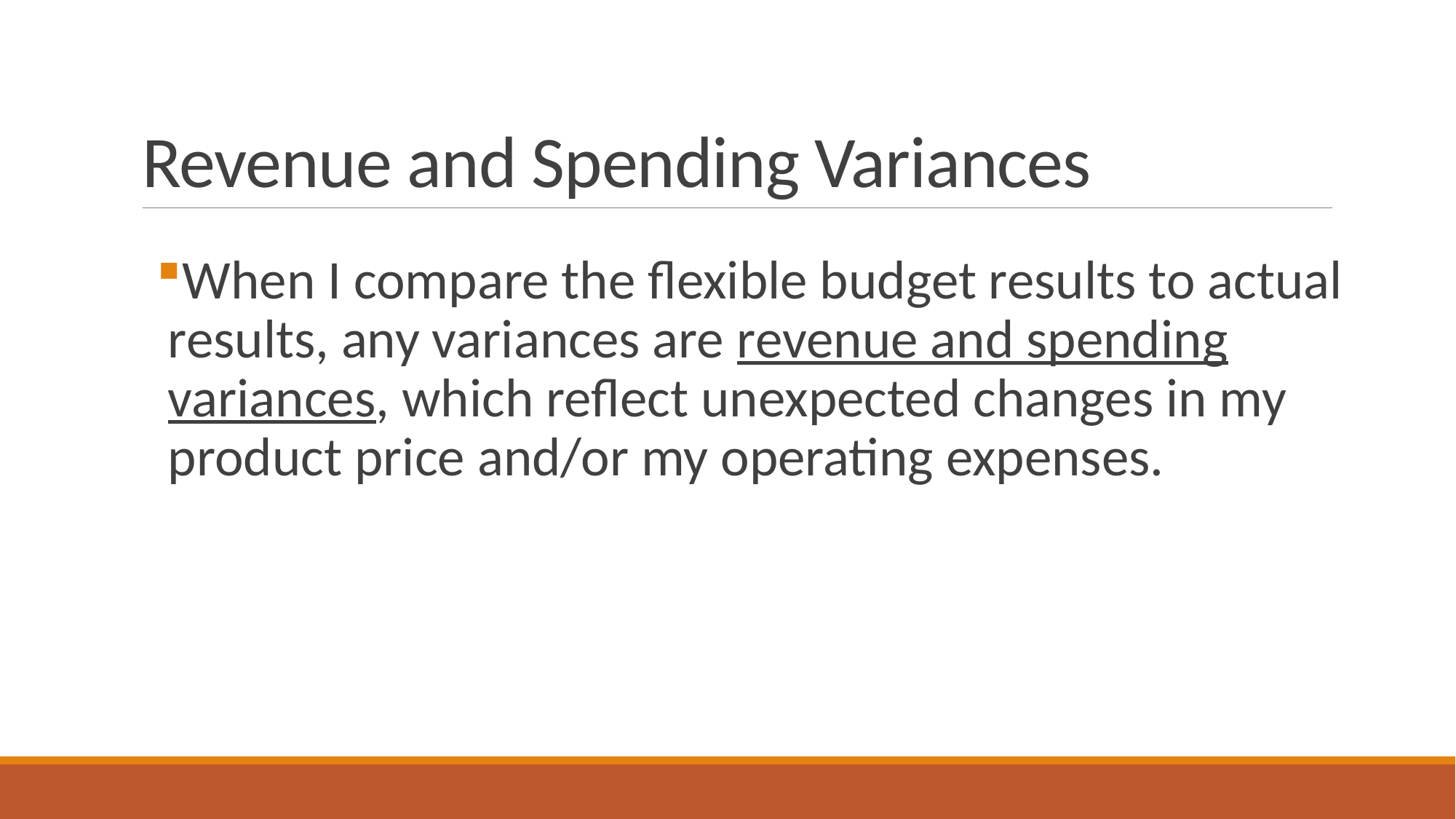

# Revenue and Spending Variances
When I compare the flexible budget results to actual results, any variances are revenue and spending variances, which reflect unexpected changes in my product price and/or my operating expenses.